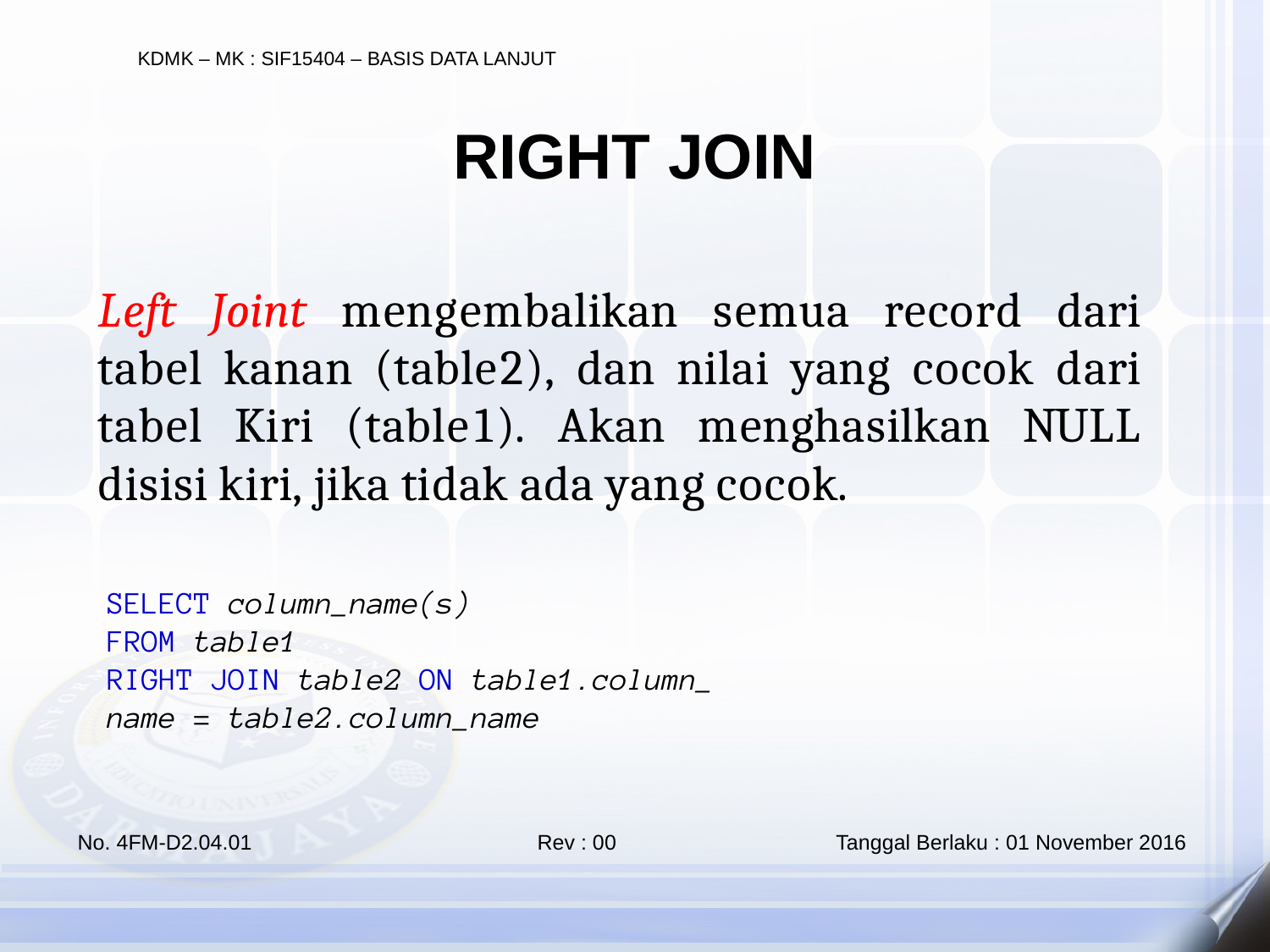

RIGHT JOIN

Left Joint mengembalikan semua record dari tabel kanan (table2), dan nilai yang cocok dari tabel Kiri (table1). Akan menghasilkan NULL disisi kiri, jika tidak ada yang cocok.

SELECT column_name(s)
FROM table1
RIGHT JOIN table2 ON table1.column_name = table2.column_name